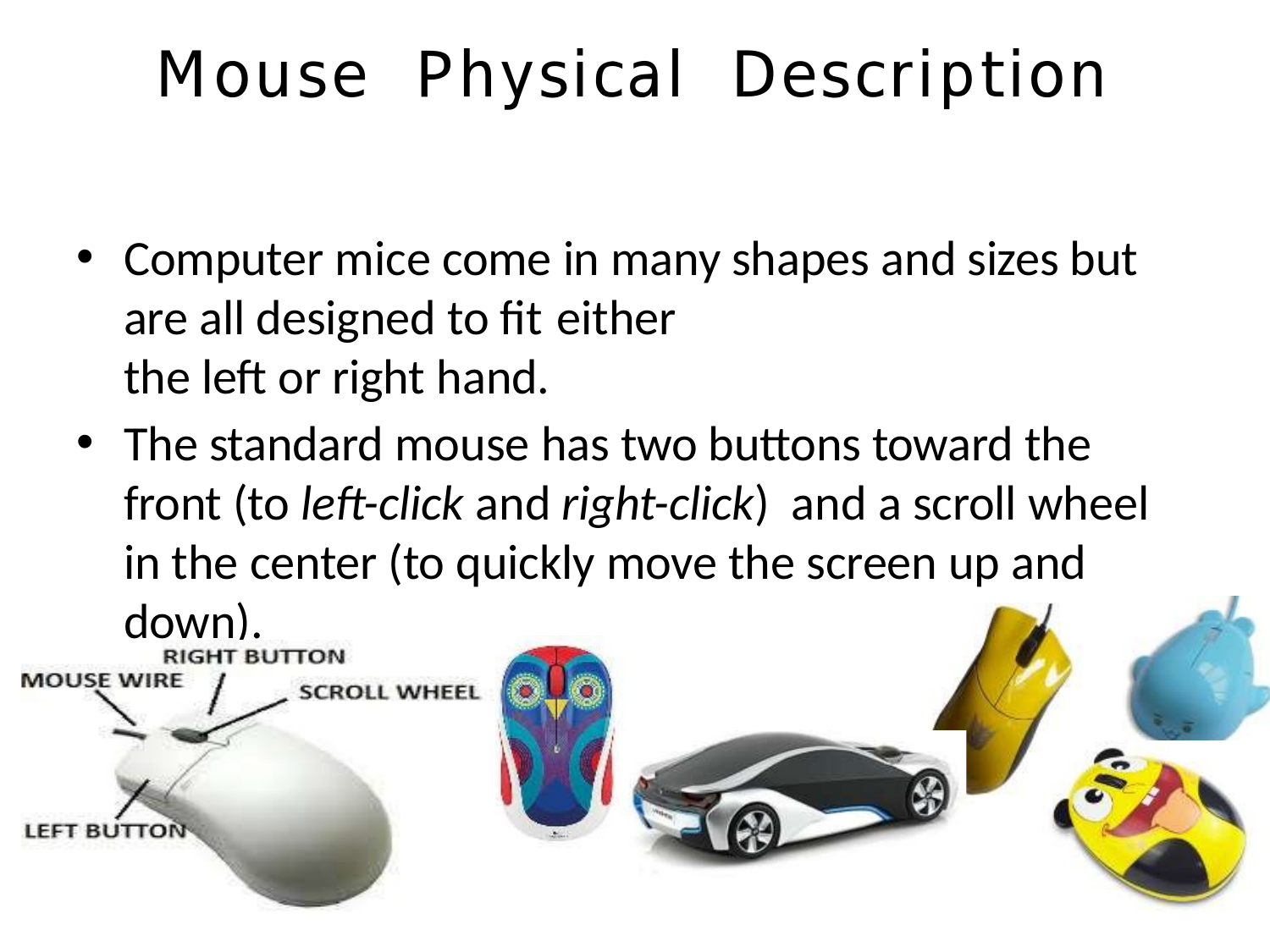

# Mouse	Physical	Description
Computer mice come in many shapes and sizes but are all designed to fit either
the left or right hand.
The standard mouse has two buttons toward the front (to left-click and right-click)  and a scroll wheel in the center (to quickly move the screen up and down).